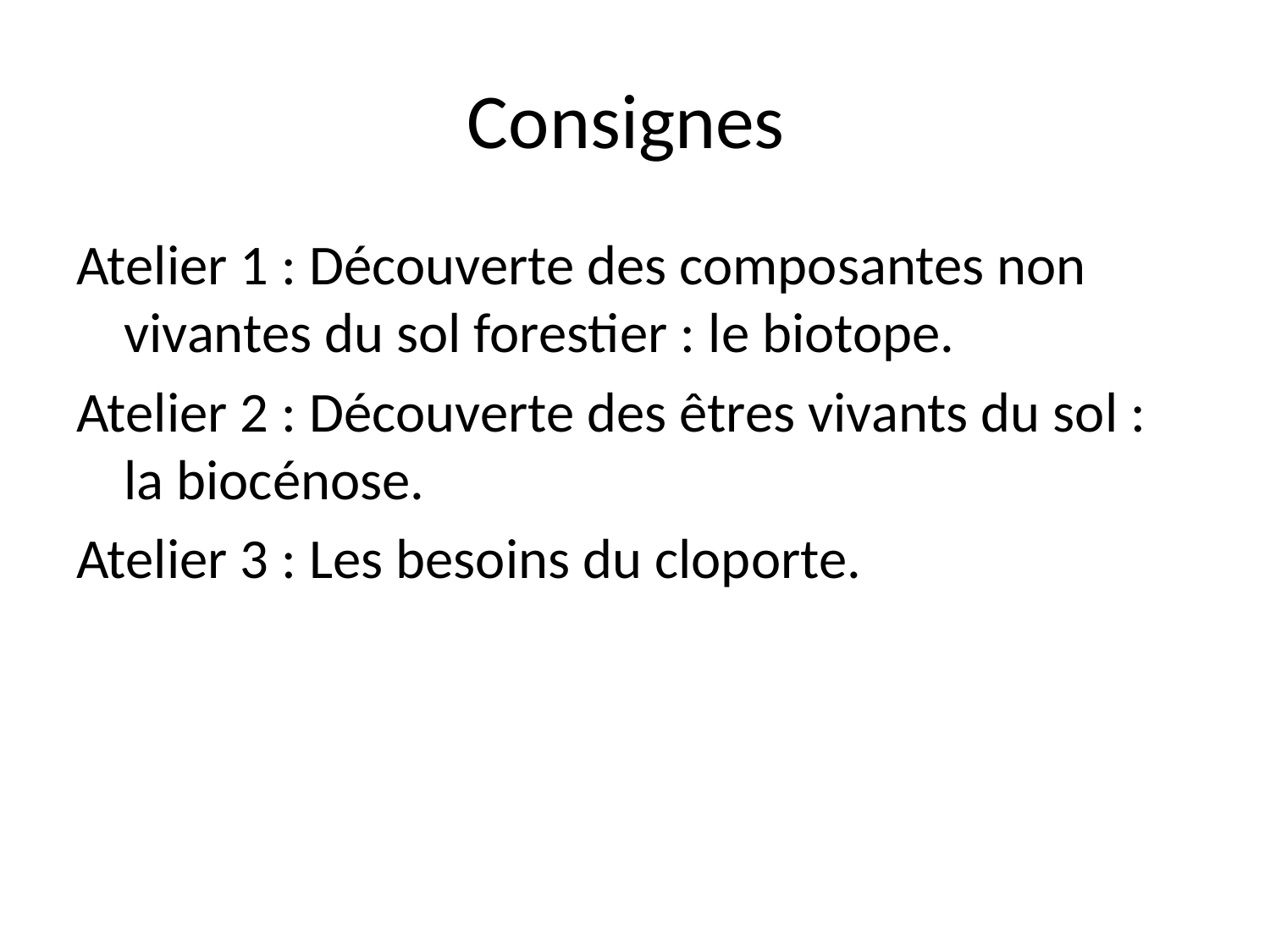

# Consignes
Atelier 1 : Découverte des composantes non vivantes du sol forestier : le biotope.
Atelier 2 : Découverte des êtres vivants du sol : la biocénose.
Atelier 3 : Les besoins du cloporte.